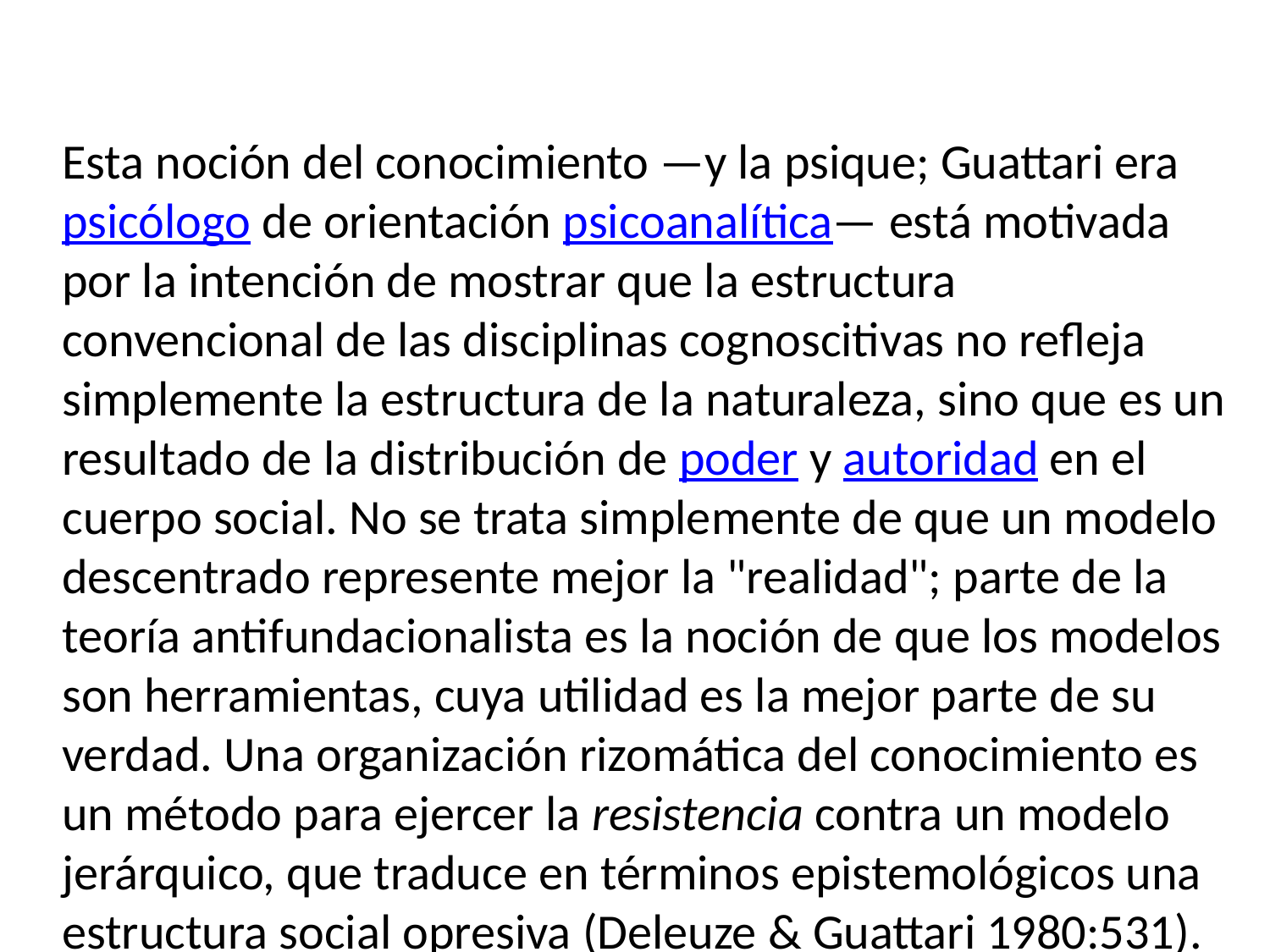

Esta noción del conocimiento —y la psique; Guattari era psicólogo de orientación psicoanalítica— está motivada por la intención de mostrar que la estructura convencional de las disciplinas cognoscitivas no refleja simplemente la estructura de la naturaleza, sino que es un resultado de la distribución de poder y autoridad en el cuerpo social. No se trata simplemente de que un modelo descentrado represente mejor la "realidad"; parte de la teoría antifundacionalista es la noción de que los modelos son herramientas, cuya utilidad es la mejor parte de su verdad. Una organización rizomática del conocimiento es un método para ejercer la resistencia contra un modelo jerárquico, que traduce en términos epistemológicos una estructura social opresiva (Deleuze & Guattari 1980:531).